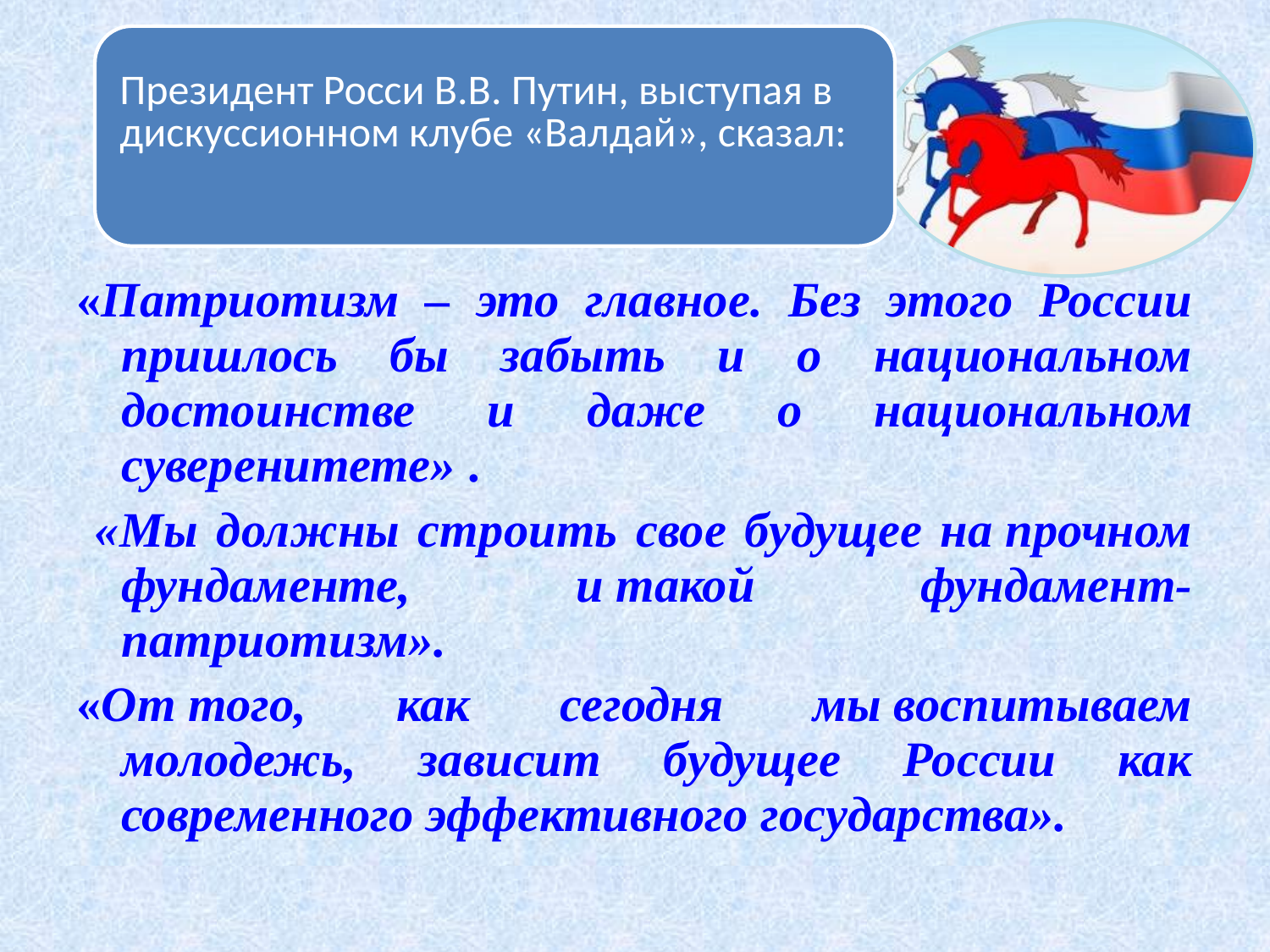

Президент Росси В.В. Путин, выступая в дискуссионном клубе «Валдай», сказал:
«Патриотизм – это главное. Без этого России пришлось бы забыть и о национальном достоинстве и даже о национальном суверенитете» .
 «Мы должны строить свое будущее на прочном фундаменте, и такой фундамент-патриотизм».
«От того, как сегодня мы воспитываем молодежь, зависит будущее России как современного эффективного государства».